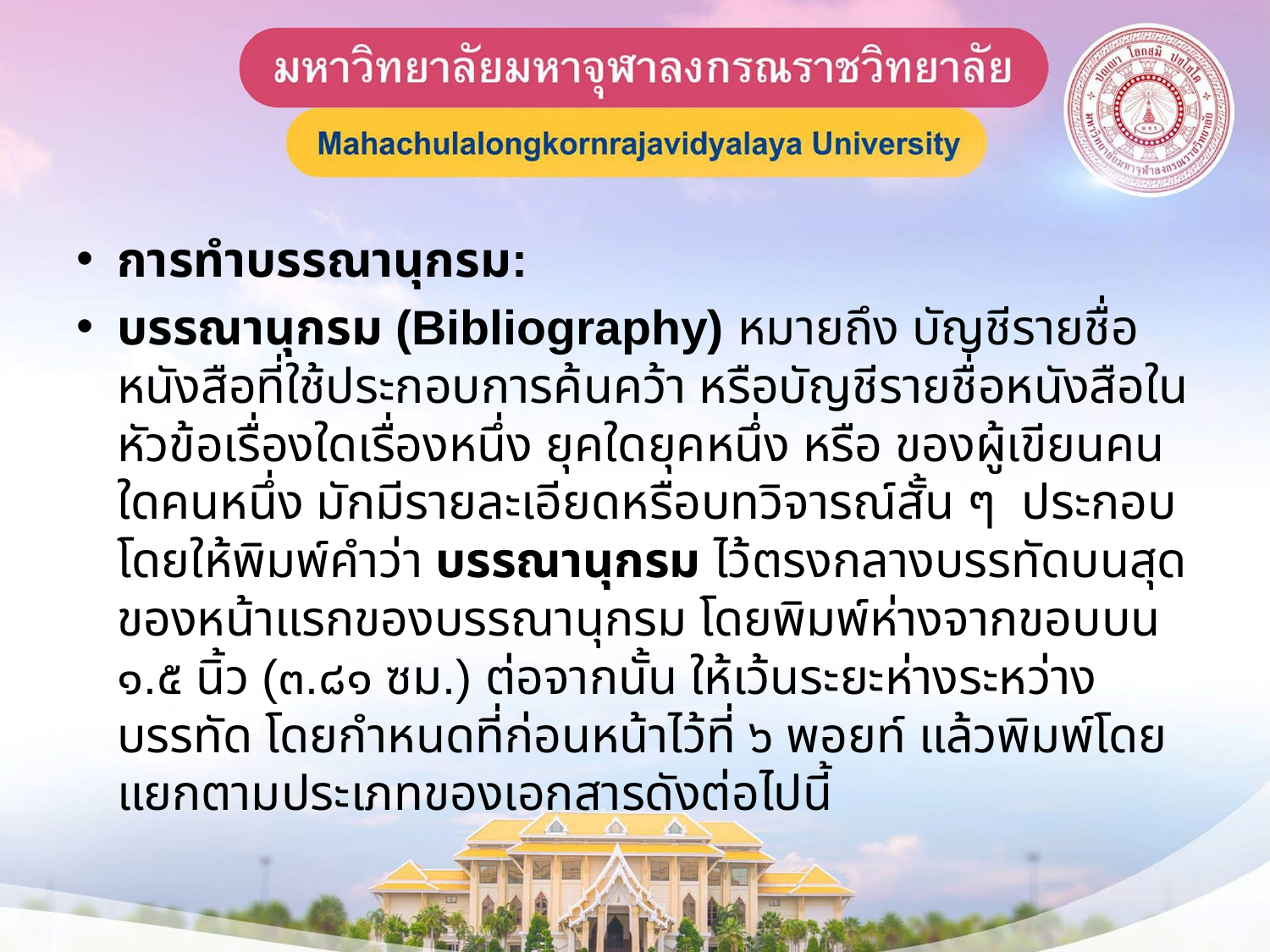

การทำบรรณานุกรม:
บรรณานุกรม (Bibliography) หมายถึง บัญชีรายชื่อหนังสือที่ใช้ประกอบการค้นคว้า หรือบัญชีรายชื่อหนังสือในหัวข้อเรื่องใดเรื่องหนึ่ง ยุคใดยุคหนึ่ง หรือ ของผู้เขียนคนใดคนหนึ่ง มักมีรายละเอียดหรือบทวิจารณ์สั้น ๆ  ประกอบ โดยให้พิมพ์คำว่า บรรณานุกรม ไว้ตรงกลางบรรทัดบนสุดของหน้าแรกของบรรณานุกรม โดยพิมพ์ห่างจากขอบบน ๑.๕ นิ้ว (๓.๘๑ ซม.) ต่อจากนั้น ให้เว้นระยะห่างระหว่างบรรทัด โดยกำหนดที่ก่อนหน้าไว้ที่ ๖ พอยท์ แล้วพิมพ์โดยแยกตามประเภทของเอกสารดังต่อไปนี้